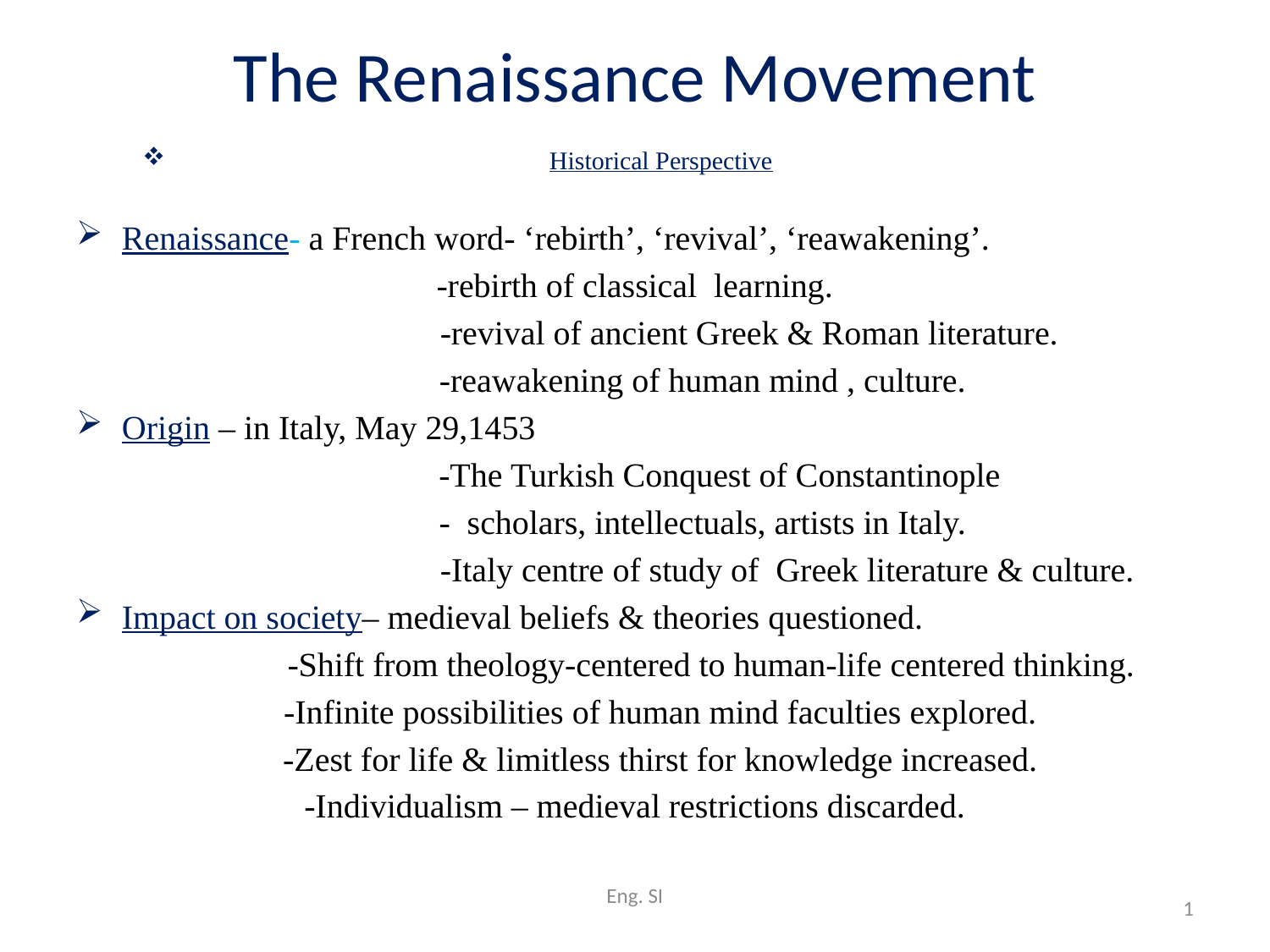

# The Renaissance Movement
 Historical Perspective

Renaissance- a French word- ‘rebirth’, ‘revival’, ‘reawakening’.
-rebirth of classical  learning.
                           -revival of ancient Greek & Roman literature.
                -reawakening of human mind , culture.
Origin – in Italy, May 29,1453
                    -The Turkish Conquest of Constantinople
                -  scholars, intellectuals, artists in Italy.
                                    -Italy centre of study of  Greek literature & culture.
Impact on society– medieval beliefs & theories questioned.
                  -Shift from theology-centered to human-life centered thinking.
      -Infinite possibilities of human mind faculties explored.
      -Zest for life & limitless thirst for knowledge increased.
 -Individualism – medieval restrictions discarded.

Eng. SI

1